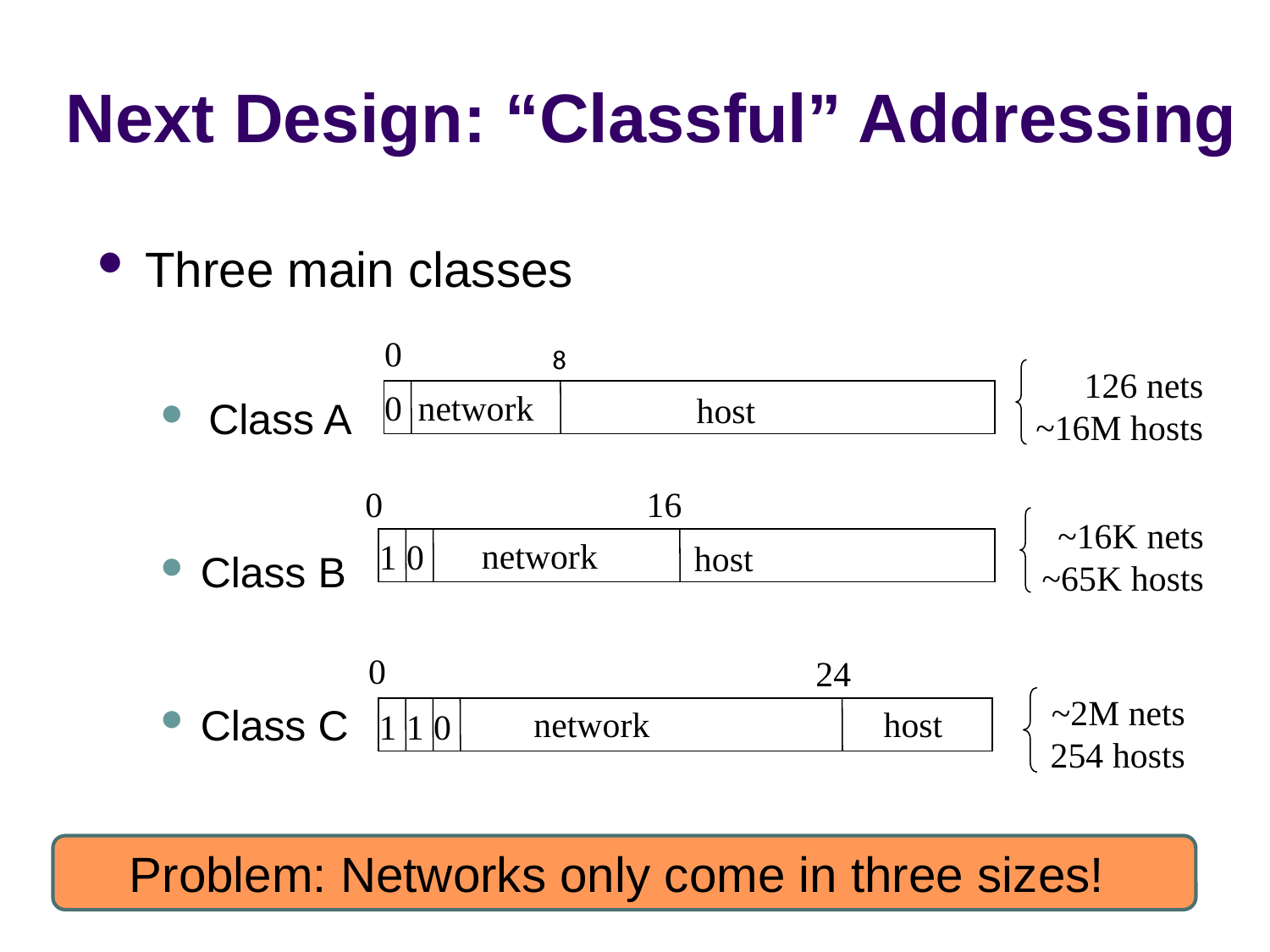

# Next Design: “Classful” Addressing
Three main classes
Class A
Class B
Class C
0

0
network

host
8
126 nets
~16M hosts

0
16
network
1

0

host

~16K nets
~65K hosts
0
24

network
host
1

1

0

~2M nets
254 hosts
Problem: Networks only come in three sizes!